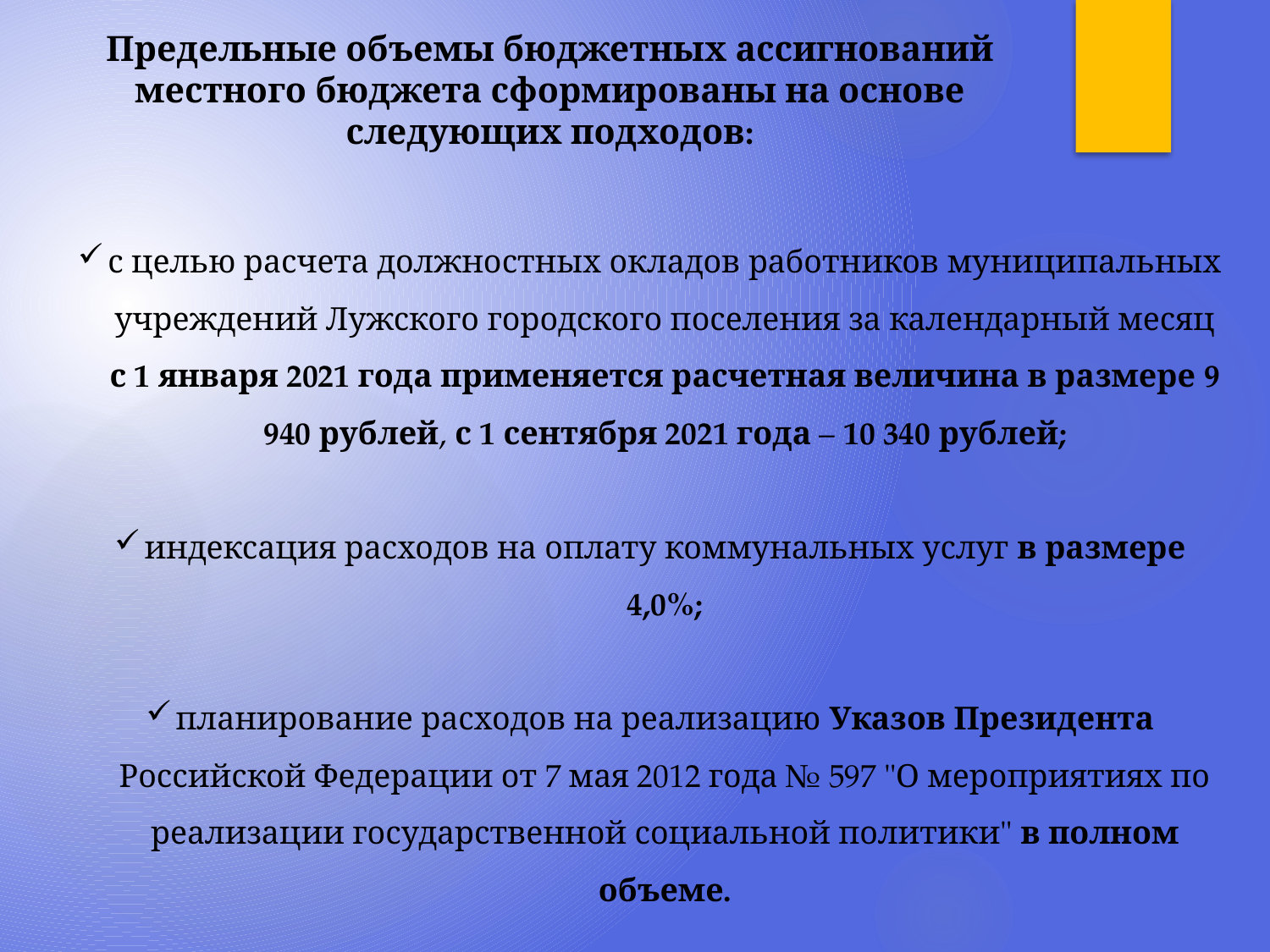

# Предельные объемы бюджетных ассигнований местного бюджета сформированы на основе следующих подходов:
с целью расчета должностных окладов работников муниципальных учреждений Лужского городского поселения за календарный месяц с 1 января 2021 года применяется расчетная величина в размере 9 940 рублей, с 1 сентября 2021 года – 10 340 рублей;

индексация расходов на оплату коммунальных услуг в размере 4,0%;

планирование расходов на реализацию Указов Президента Российской Федерации от 7 мая 2012 года № 597 "О мероприятиях по реализации государственной социальной политики" в полном объеме.